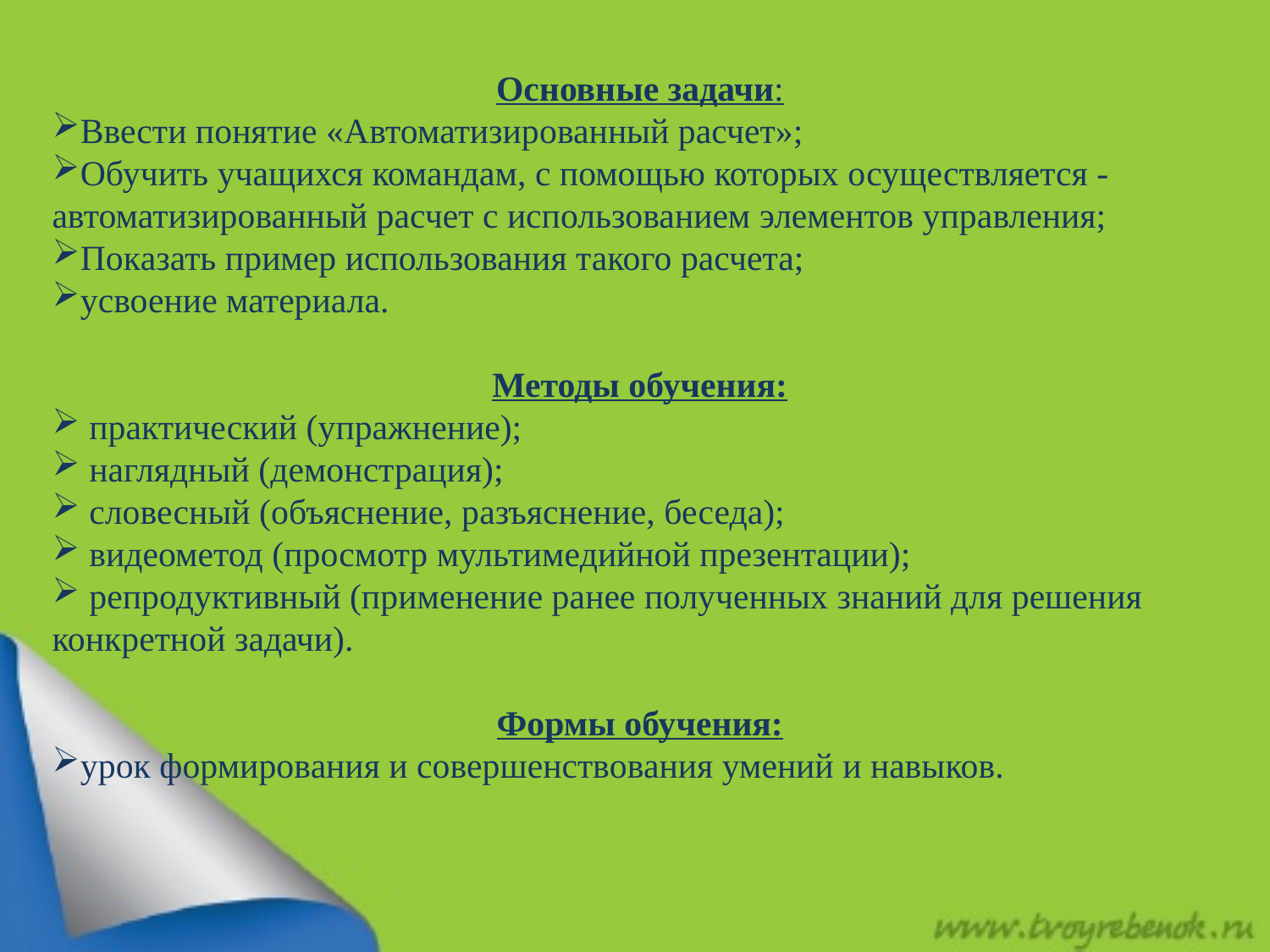

Основные задачи:
Ввести понятие «Автоматизированный расчет»;
Обучить учащихся командам, с помощью которых осуществляется -автоматизированный расчет с использованием элементов управления;
Показать пример использования такого расчета;
усвоение материала.

Методы обучения:
 практический (упражнение);
 наглядный (демонстрация);
 словесный (объяснение, разъяснение, беседа);
 видеометод (просмотр мультимедийной презентации);
 репродуктивный (применение ранее полученных знаний для решения конкретной задачи).

Формы обучения:
урок формирования и совершенствования умений и навыков.